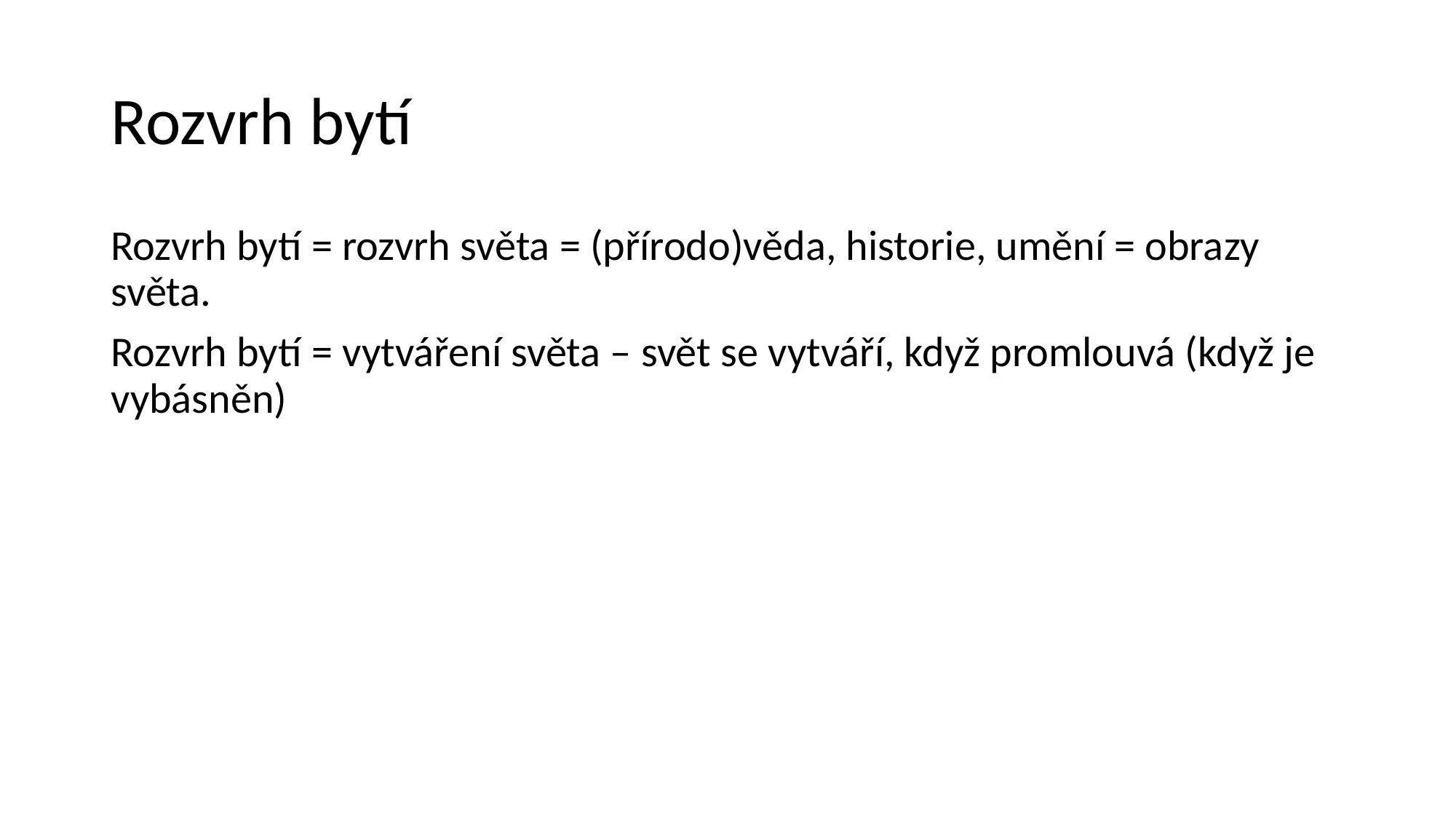

# Rozvrh bytí
Rozvrh bytí = rozvrh světa = (přírodo)věda, historie, umění = obrazy světa.
Rozvrh bytí = vytváření světa – svět se vytváří, když promlouvá (když je vybásněn)